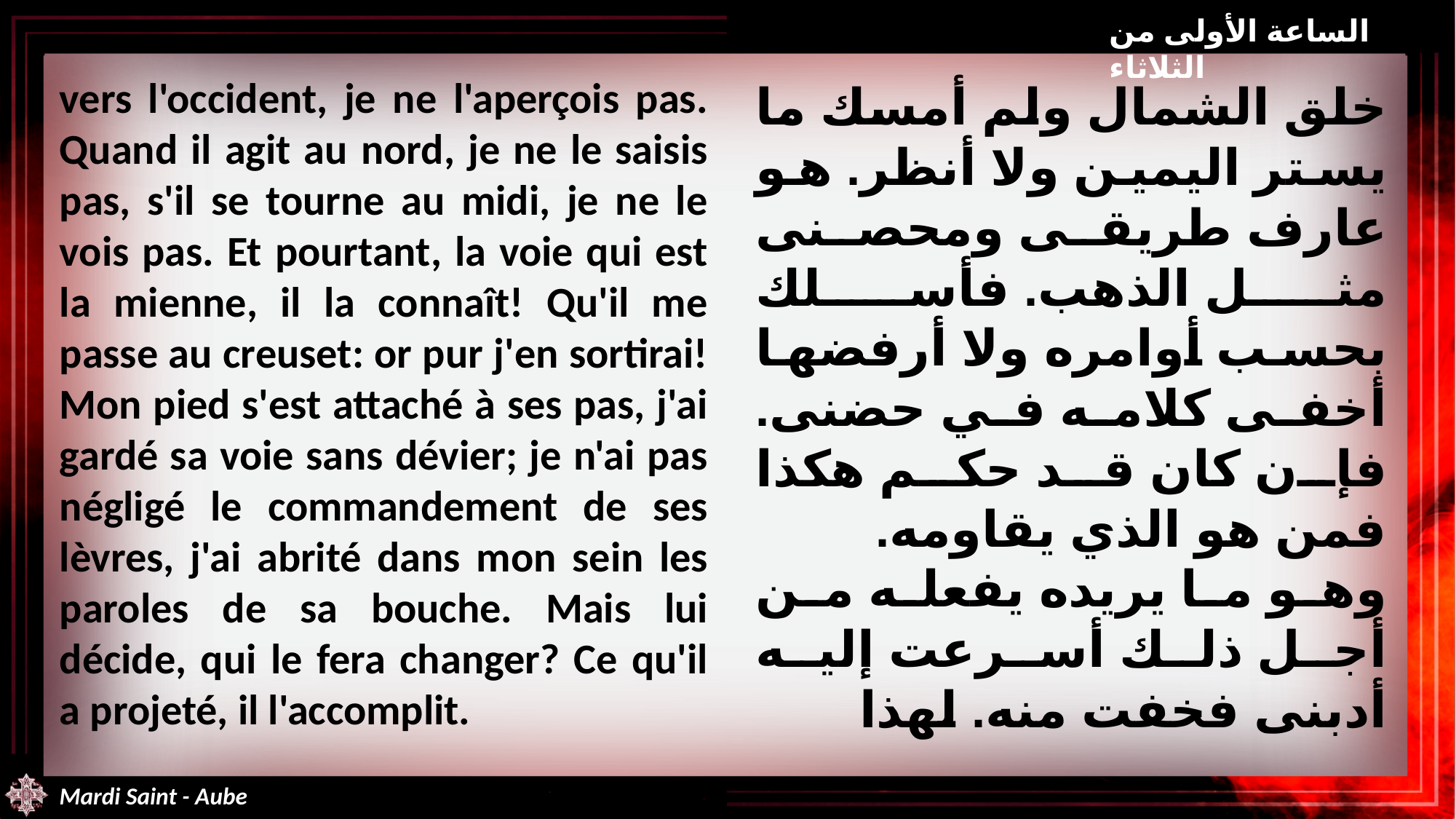

الساعة الأولى من الثلاثاء
vers l'occident, je ne l'aperçois pas. Quand il agit au nord, je ne le saisis pas, s'il se tourne au midi, je ne le vois pas. Et pourtant, la voie qui est la mienne, il la connaît! Qu'il me passe au creuset: or pur j'en sortirai! Mon pied s'est attaché à ses pas, j'ai gardé sa voie sans dévier; je n'ai pas négligé le commandement de ses lèvres, j'ai abrité dans mon sein les paroles de sa bouche. Mais lui décide, qui le fera changer? Ce qu'il a projeté, il l'accomplit.
خلق الشمال ولم أمسك ما يستر اليمين ولا أنظر. هو عارف طريقى ومحصنى مثل الذهب. فأسلك بحسب أوامره ولا أرفضها أخفى كلامه في حضنى. فإن كان قد حكم هكذا فمن هو الذي يقاومه.
وهو ما يريده يفعله من أجل ذلك أسرعت إليه أدبنى فخفت منه. لهذا
Mardi Saint - Aube